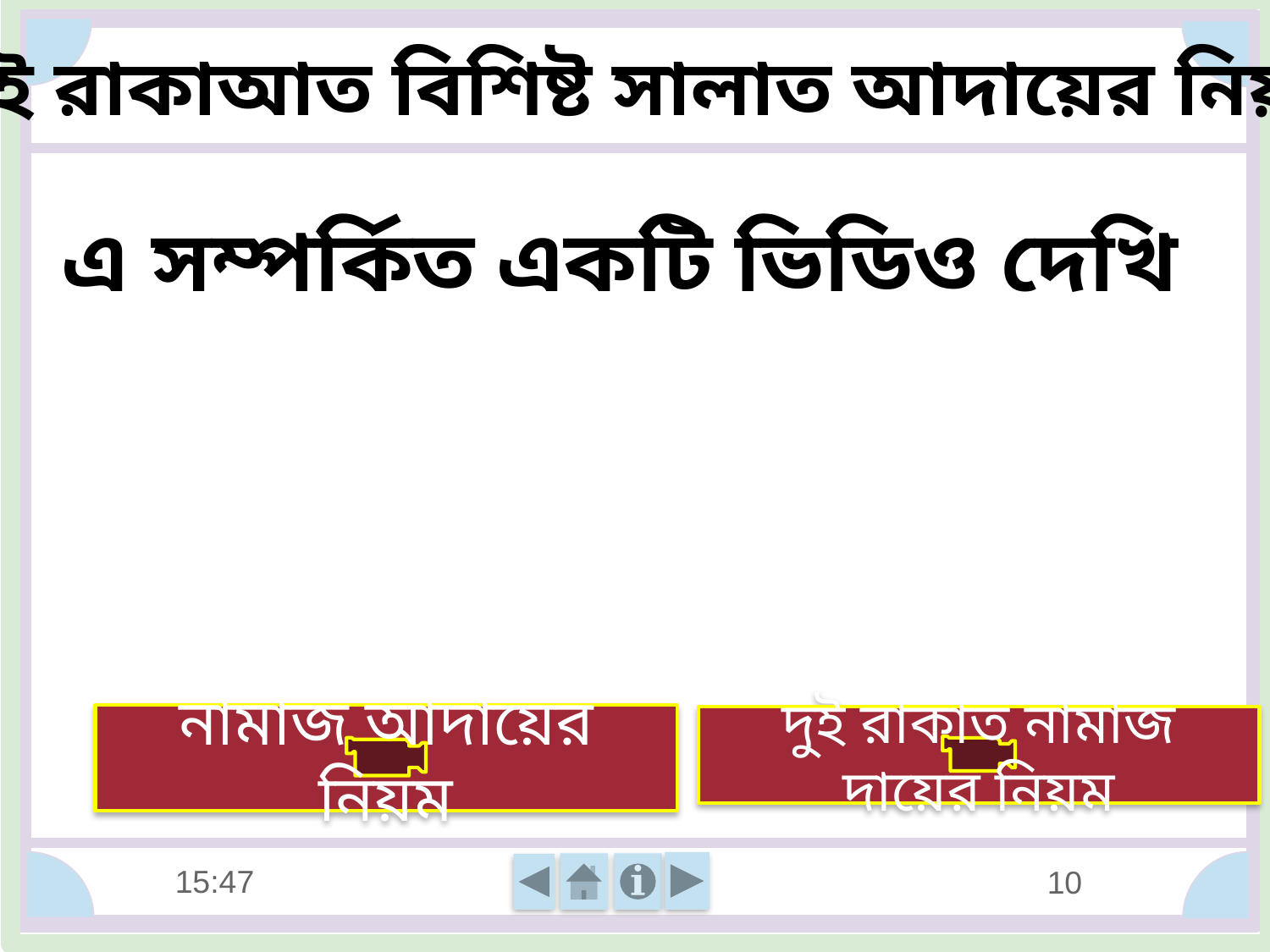

দুই রাকাআত বিশিষ্ট সালাত আদায়ের নিয়ম
এ সম্পর্কিত একটি ভিডিও দেখি
নামাজ আদায়ের নিয়ম
দুই রাকাত নামাজ দায়ের নিয়ম